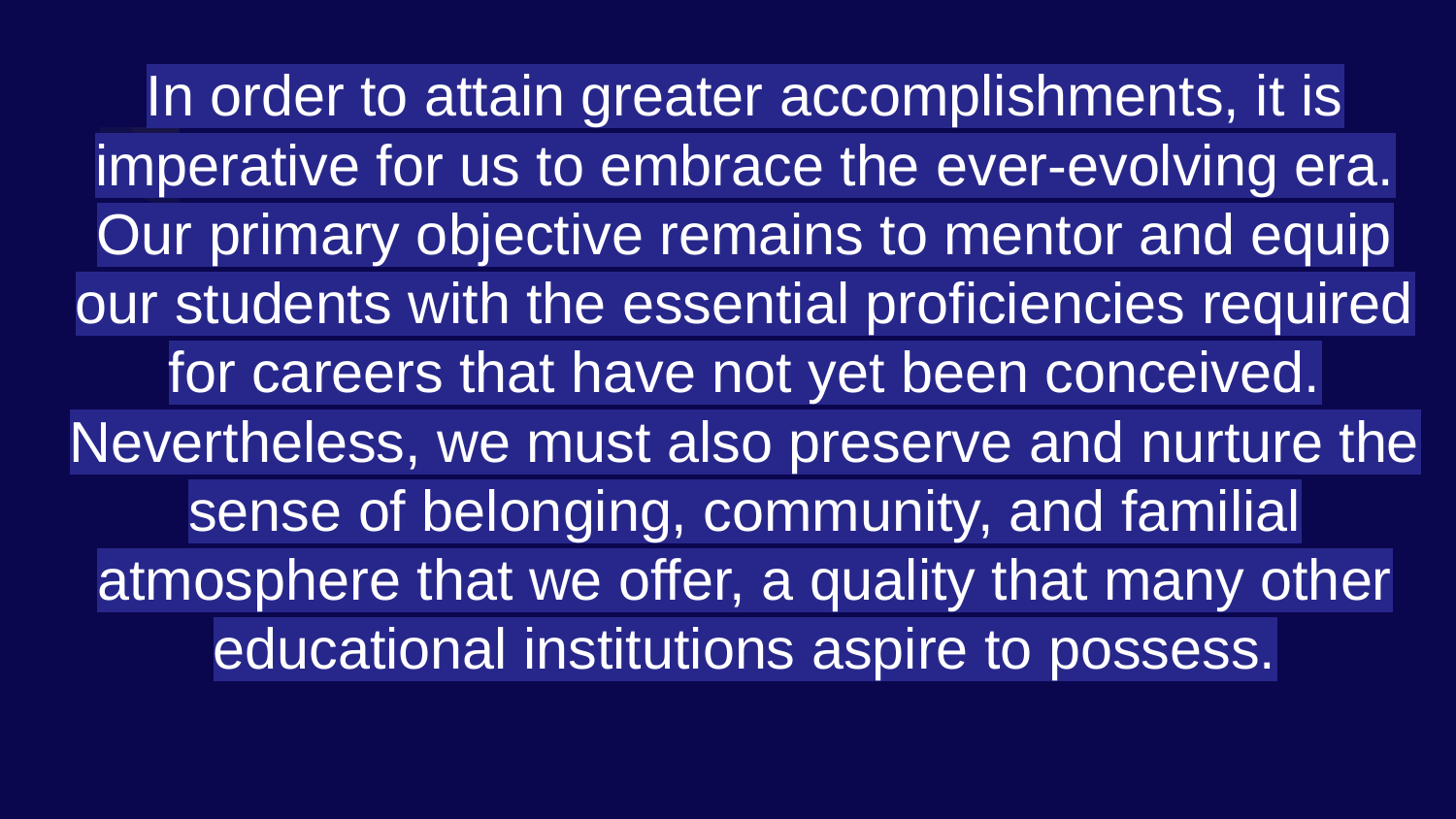

# In order to attain greater accomplishments, it is imperative for us to embrace the ever-evolving era. Our primary objective remains to mentor and equip our students with the essential proficiencies required for careers that have not yet been conceived. Nevertheless, we must also preserve and nurture the sense of belonging, community, and familial atmosphere that we offer, a quality that many other educational institutions aspire to possess.